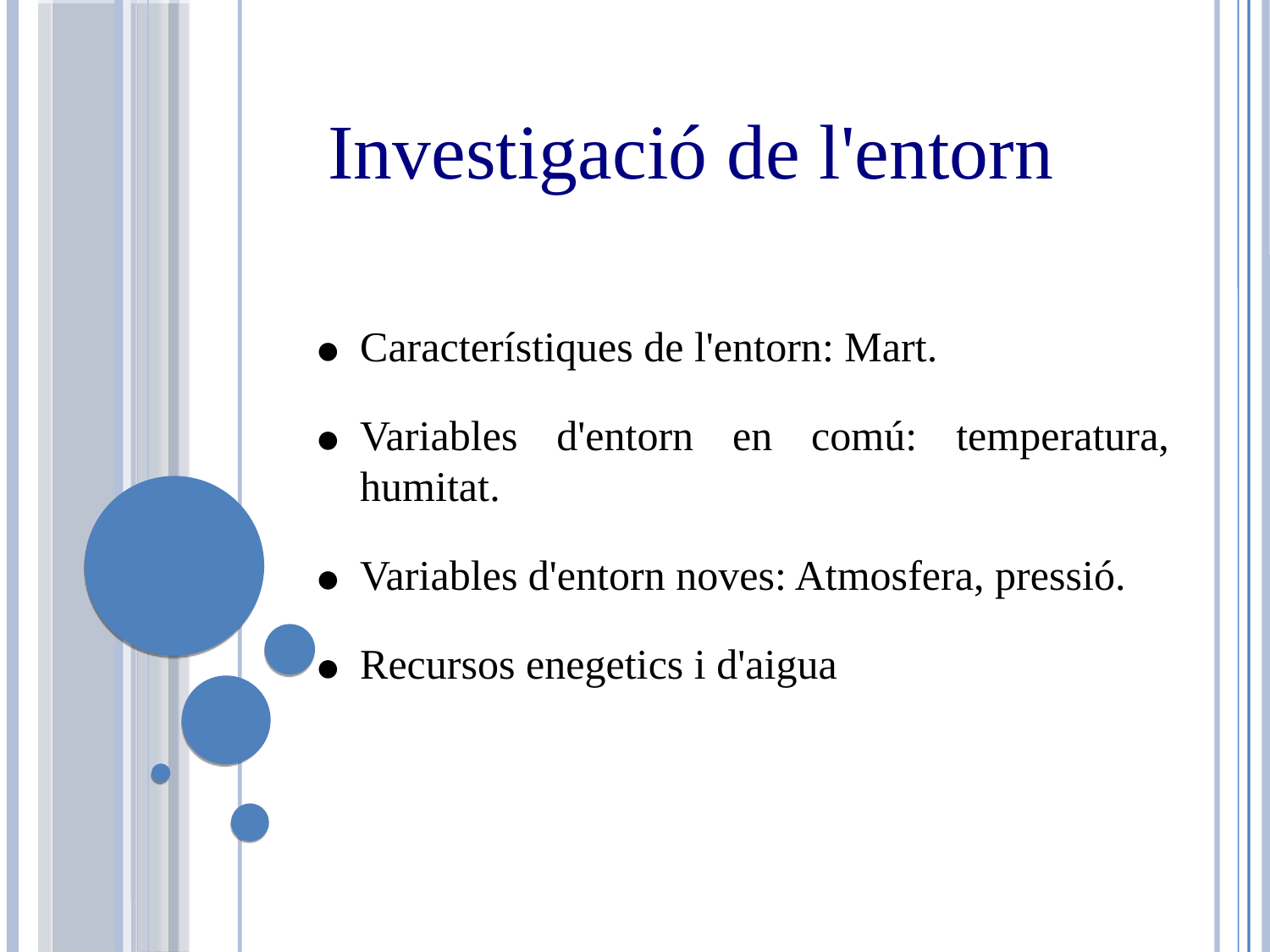

Investigació de l'entorn
Característiques de l'entorn: Mart.

Variables d'entorn en comú: temperatura, humitat.

Variables d'entorn noves: Atmosfera, pressió.

Recursos enegetics i d'aigua